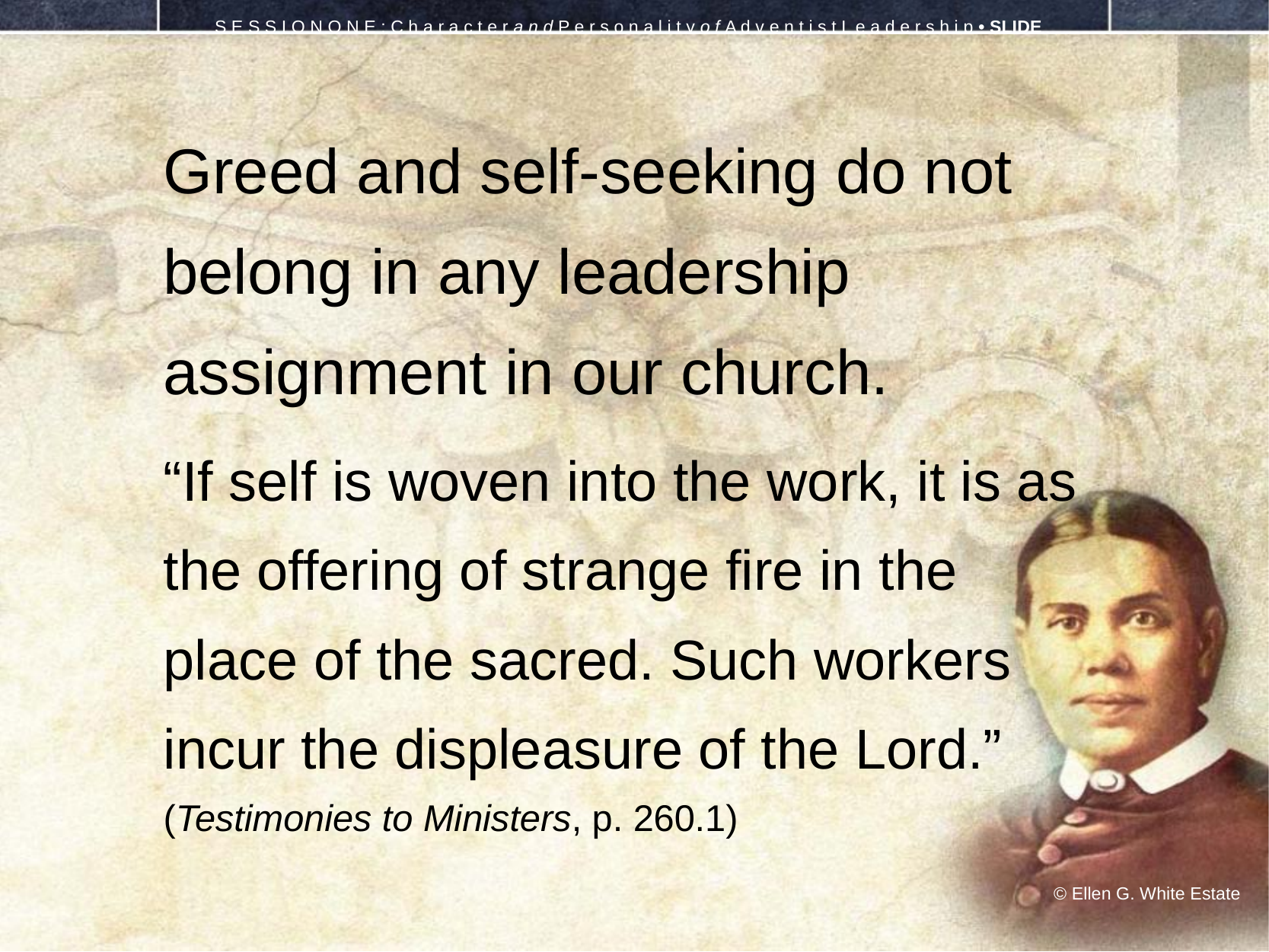

S E S S I O N O N E : C h a r a c t e r a n d P e r s o n a l i t y o f A d v e n t i s t L e a d e r s h i p • SLIDE

Greed and self-seeking do not belong in any leadership assignment in our church.
“If self is woven into the work, it is as the offering of strange fire in the place of the sacred. Such workers incur the displeasure of the Lord.” (Testimonies to Ministers, p. 260.1)
© Ellen G. White Estate